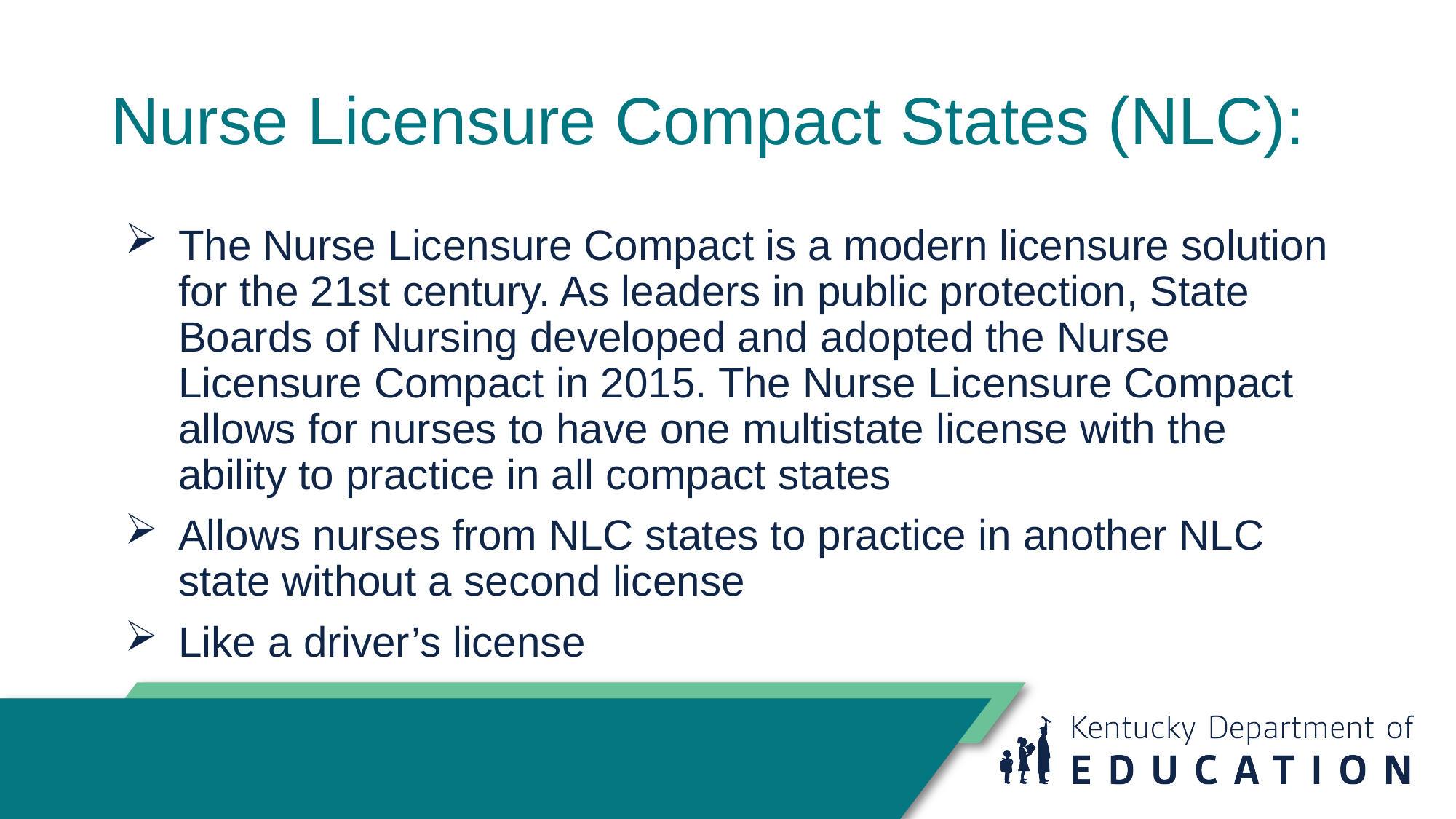

# Nurse Licensure Compact States (NLC):
The Nurse Licensure Compact is a modern licensure solution for the 21st century. As leaders in public protection, State Boards of Nursing developed and adopted the Nurse Licensure Compact in 2015. The Nurse Licensure Compact allows for nurses to have one multistate license with the ability to practice in all compact states
Allows nurses from NLC states to practice in another NLC state without a second license
Like a driver’s license